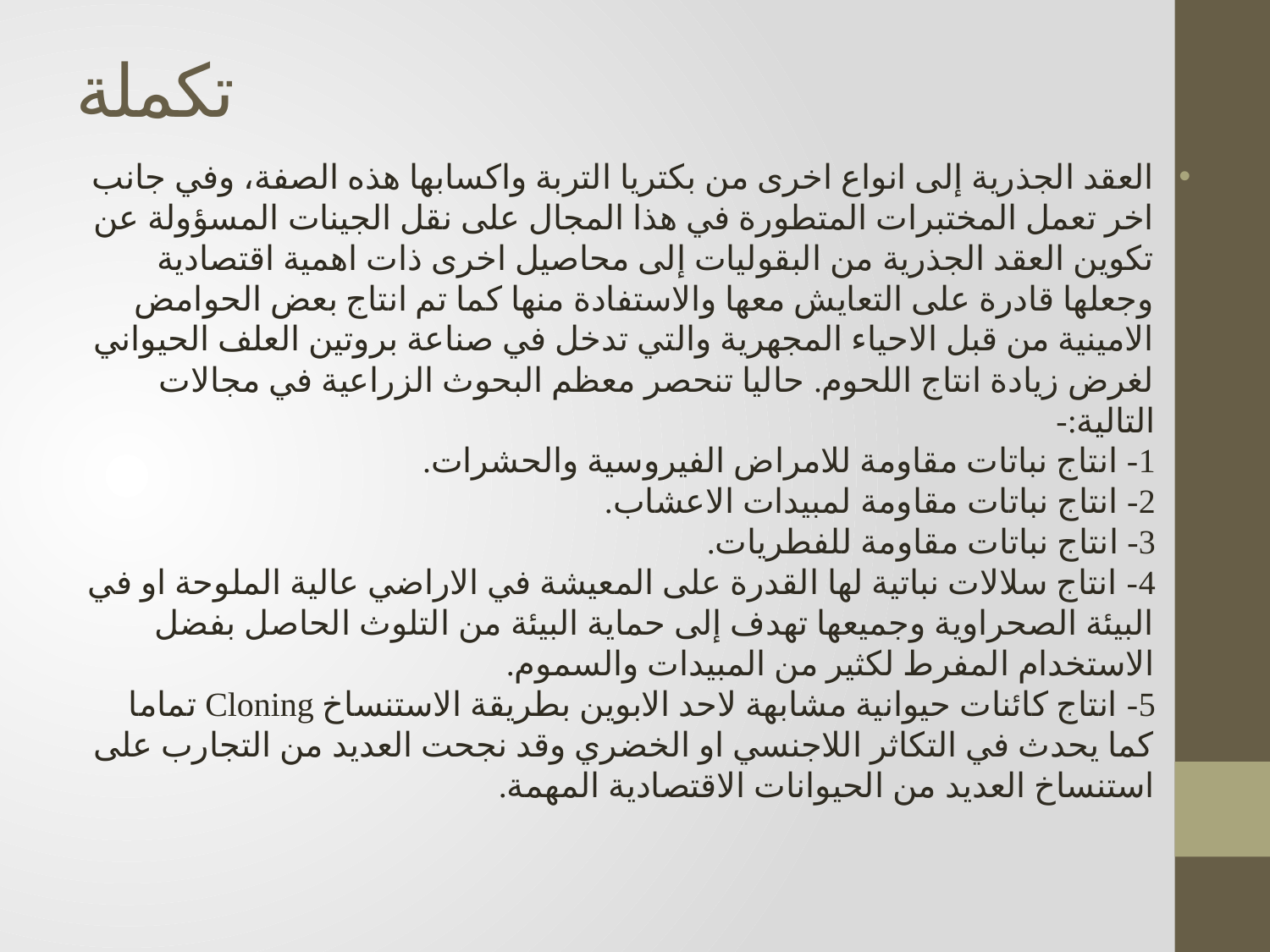

# تكملة
العقد الجذرية إلى انواع اخرى من بكتريا التربة واكسابها هذه الصفة، وفي جانب اخر تعمل المختبرات المتطورة في هذا المجال على نقل الجينات المسؤولة عن تكوين العقد الجذرية من البقوليات إلى محاصيل اخرى ذات اهمية اقتصادية وجعلها قادرة على التعايش معها والاستفادة منها كما تم انتاج بعض الحوامض الامينية من قبل الاحياء المجهرية والتي تدخل في صناعة بروتين العلف الحيواني لغرض زيادة انتاج اللحوم. حاليا تنحصر معظم البحوث الزراعية في مجالات التالية:-
1- انتاج نباتات مقاومة للامراض الفيروسية والحشرات.
2- انتاج نباتات مقاومة لمبيدات الاعشاب.
3- انتاج نباتات مقاومة للفطريات.
4- انتاج سلالات نباتية لها القدرة على المعيشة في الاراضي عالية الملوحة او في البيئة الصحراوية وجميعها تهدف إلى حماية البيئة من التلوث الحاصل بفضل الاستخدام المفرط لكثير من المبيدات والسموم.
5- انتاج كائنات حيوانية مشابهة لاحد الابوين بطريقة الاستنساخ Cloning تماما كما يحدث في التكاثر اللاجنسي او الخضري وقد نجحت العديد من التجارب على استنساخ العديد من الحيوانات الاقتصادية المهمة.